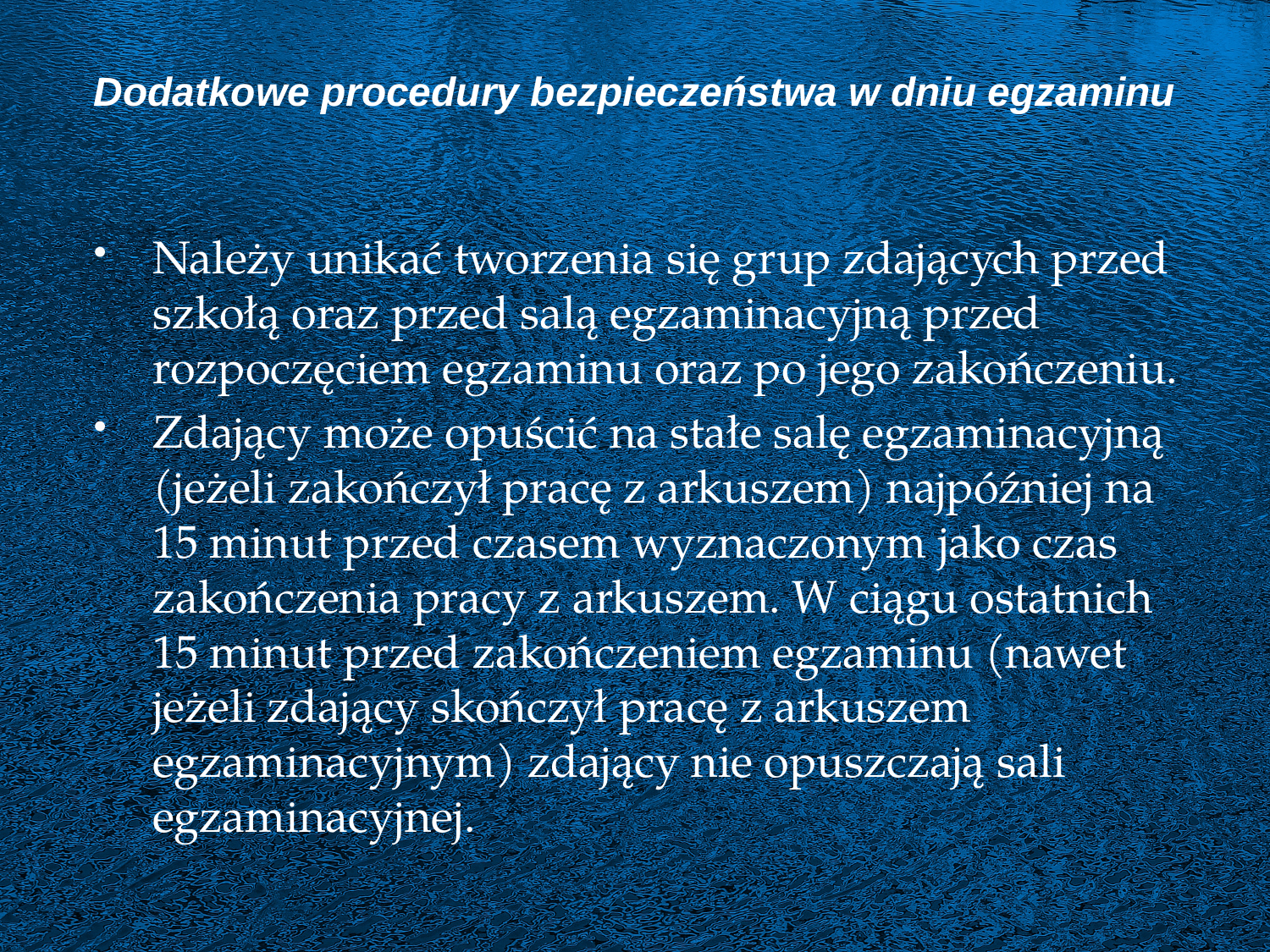

# Dodatkowe procedury bezpieczeństwa w dniu egzaminu
Należy unikać tworzenia się grup zdających przed szkołą oraz przed salą egzaminacyjną przed rozpoczęciem egzaminu oraz po jego zakończeniu.
Zdający może opuścić na stałe salę egzaminacyjną (jeżeli zakończył pracę z arkuszem) najpóźniej na 15 minut przed czasem wyznaczonym jako czas zakończenia pracy z arkuszem. W ciągu ostatnich 15 minut przed zakończeniem egzaminu (nawet jeżeli zdający skończył pracę z arkuszem egzaminacyjnym) zdający nie opuszczają sali egzaminacyjnej.